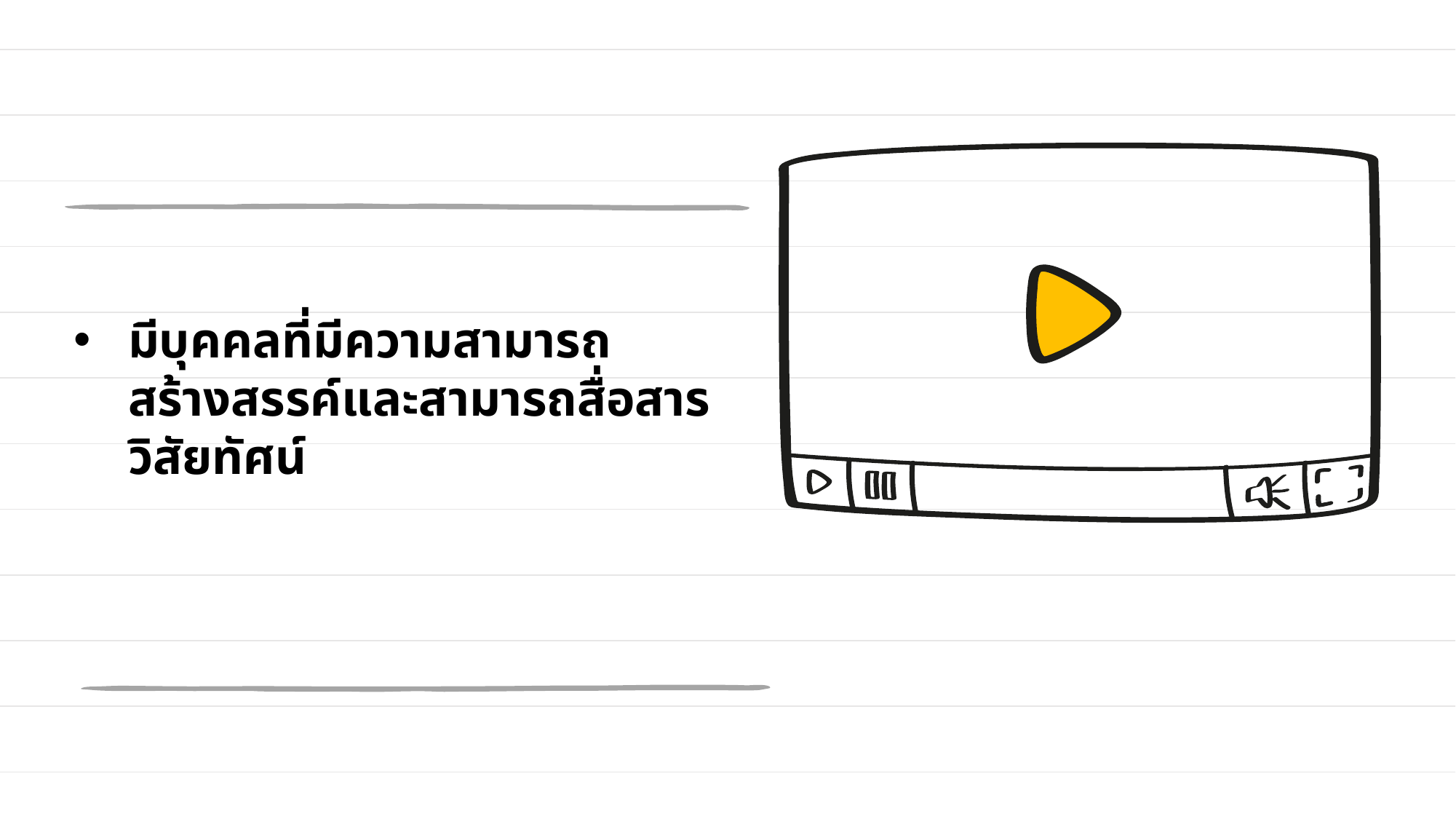

มีบุคคลที่มีความสามารถสร้างสรรค์และสามารถสื่อสารวิสัยทัศน์